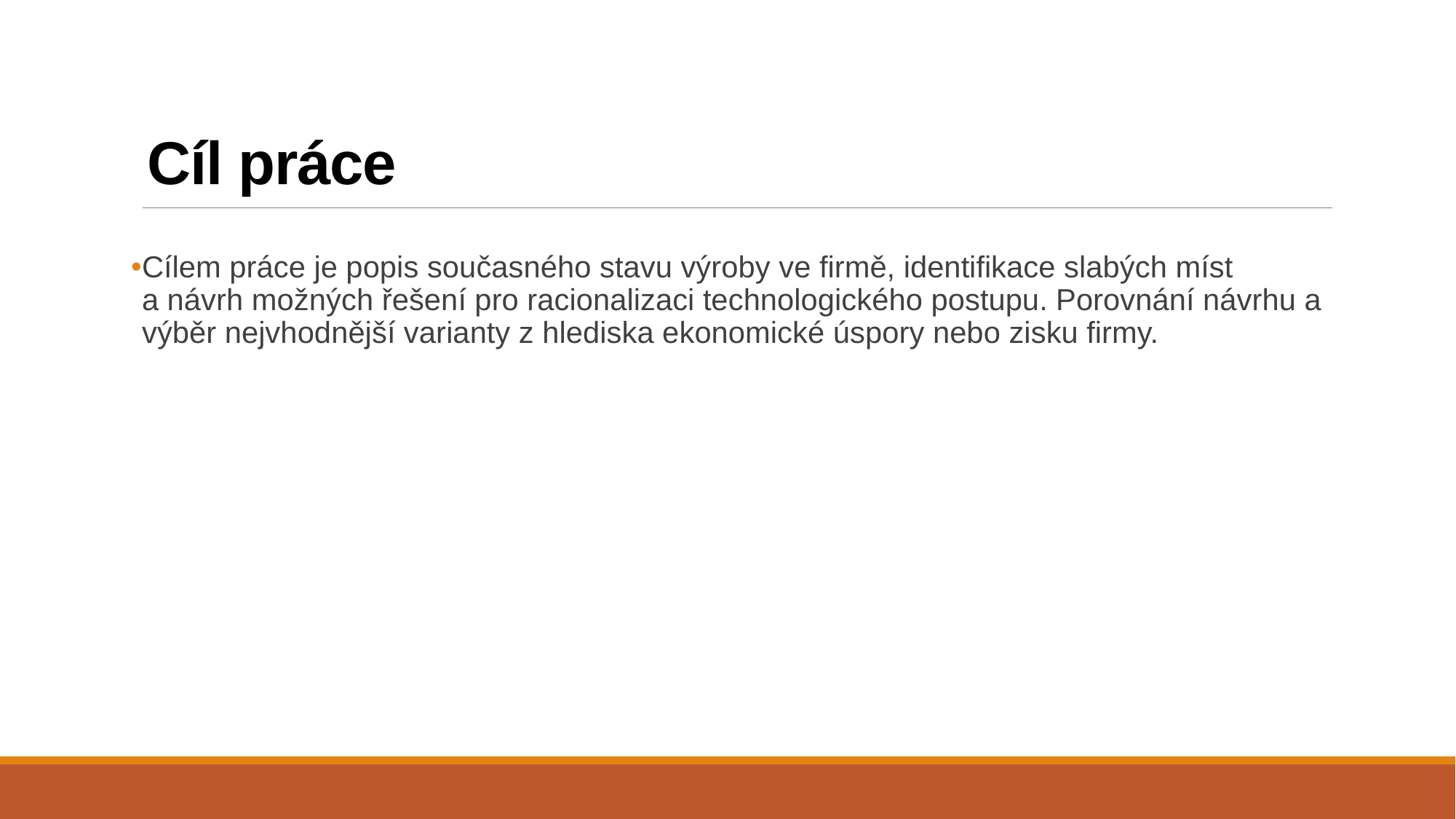

# Cíl práce
Cílem práce je popis současného stavu výroby ve firmě, identifikace slabých míst a návrh možných řešení pro racionalizaci technologického postupu. Porovnání návrhu a výběr nejvhodnější varianty z hlediska ekonomické úspory nebo zisku firmy.